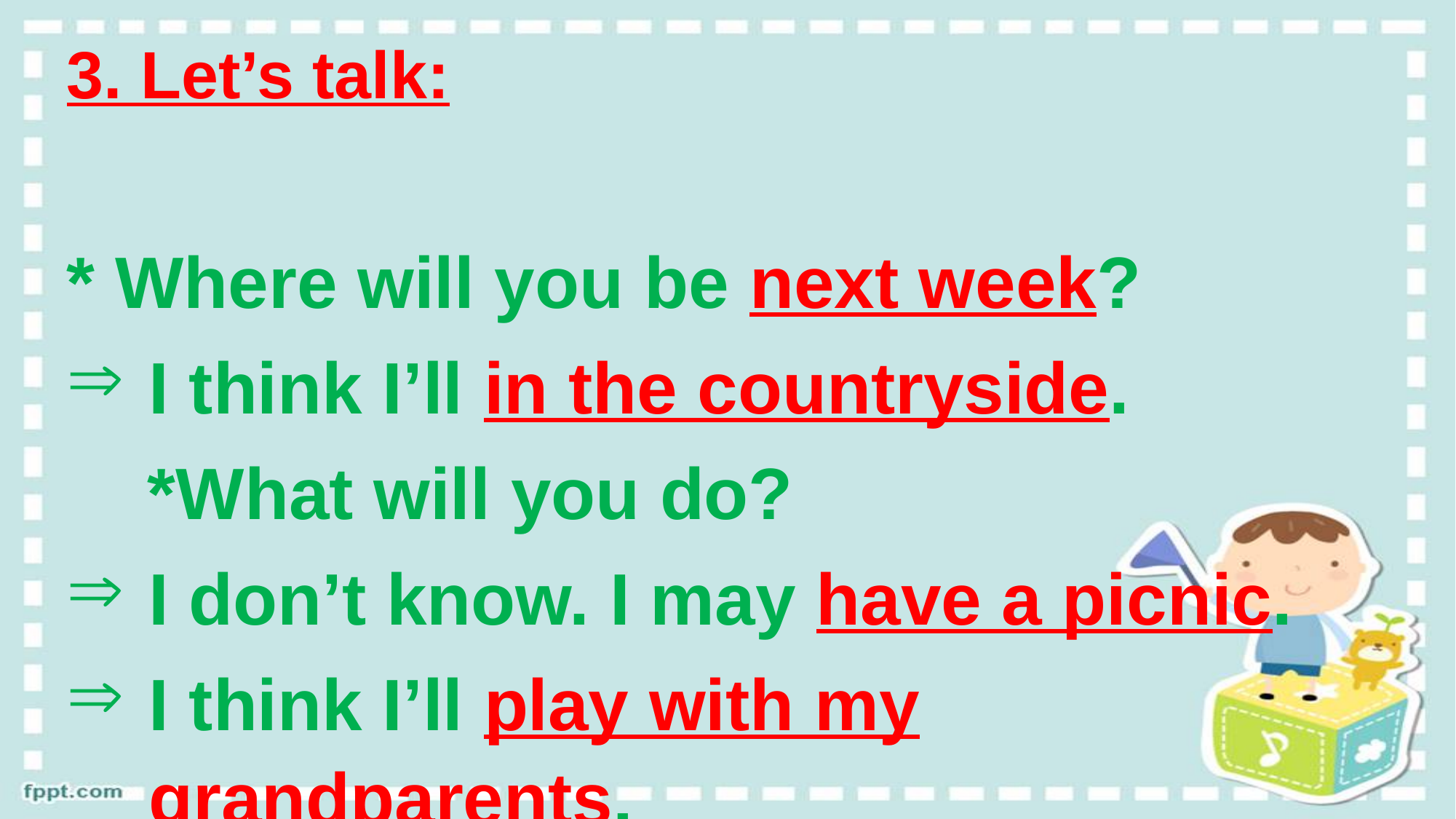

3. Let’s talk:

* Where will you be next week?
I think I’ll in the countryside.
    *What will you do?
I don’t know. I may have a picnic.
I think I’ll play with my grandparents.